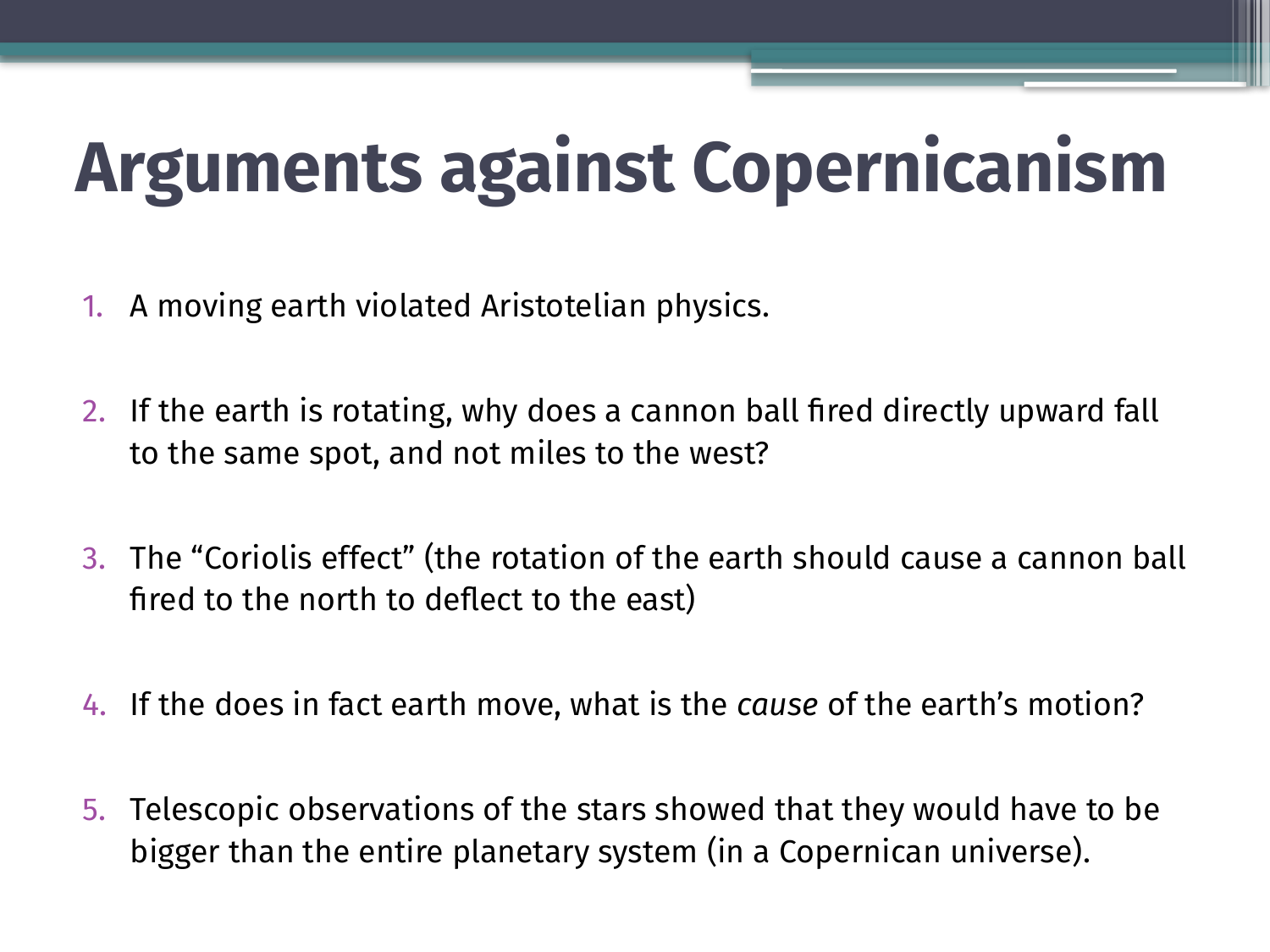

# Arguments against Copernicanism
A moving earth violated Aristotelian physics.

If the earth is rotating, why does a cannon ball fired directly upward fall to the same spot, and not miles to the west?

The “Coriolis effect” (the rotation of the earth should cause a cannon ball fired to the north to deflect to the east)

If the does in fact earth move, what is the cause of the earth’s motion?

Telescopic observations of the stars showed that they would have to be bigger than the entire planetary system (in a Copernican universe).